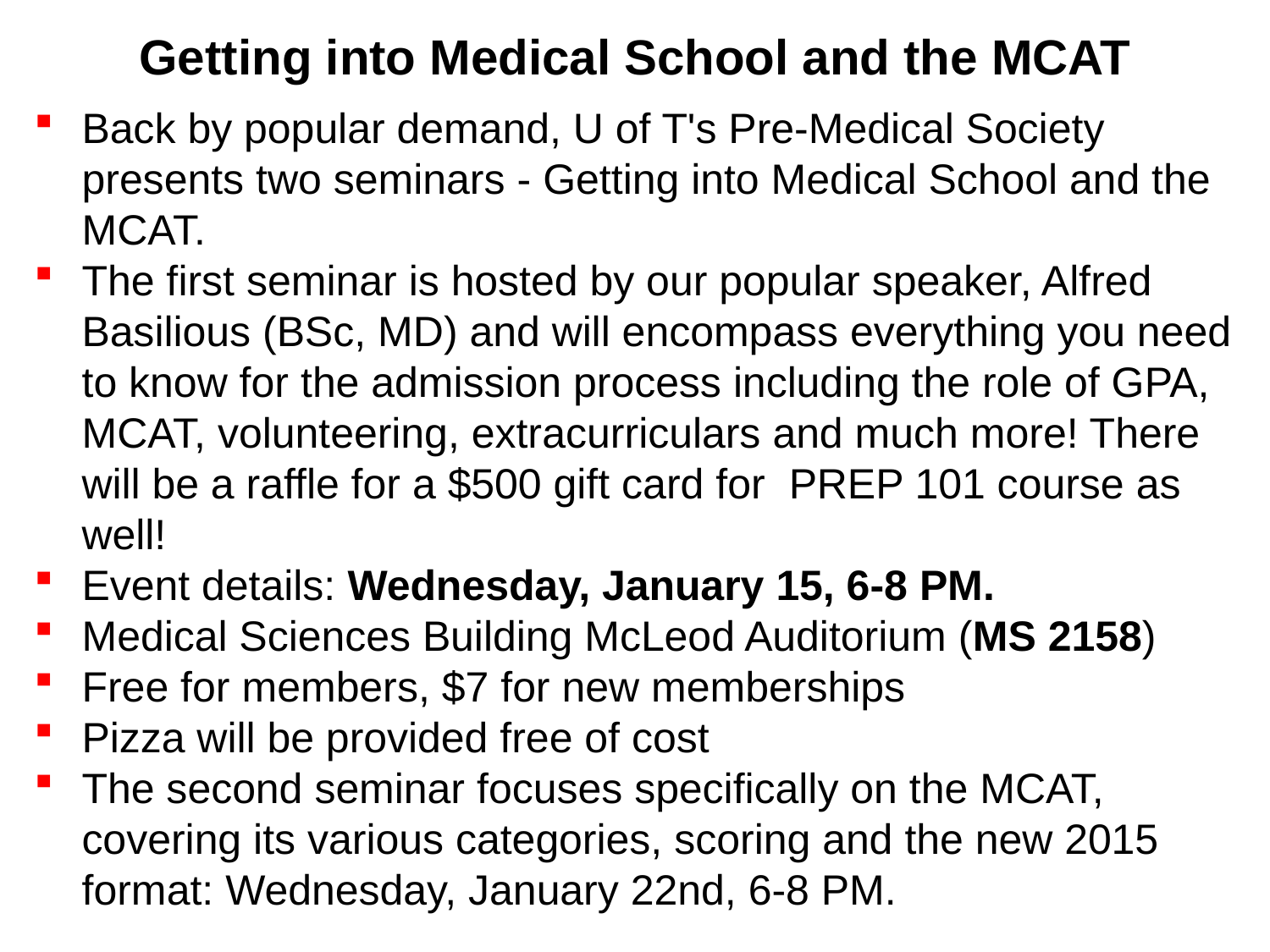

# Getting into Medical School and the MCAT
Back by popular demand, U of T's Pre-Medical Society presents two seminars - Getting into Medical School and the MCAT.
The first seminar is hosted by our popular speaker, Alfred Basilious (BSc, MD) and will encompass everything you need to know for the admission process including the role of GPA, MCAT, volunteering, extracurriculars and much more! There will be a raffle for a $500 gift card for  PREP 101 course as well!
Event details: Wednesday, January 15, 6-8 PM.
Medical Sciences Building McLeod Auditorium (MS 2158)
Free for members, $7 for new memberships
Pizza will be provided free of cost
The second seminar focuses specifically on the MCAT, covering its various categories, scoring and the new 2015 format: Wednesday, January 22nd, 6-8 PM.